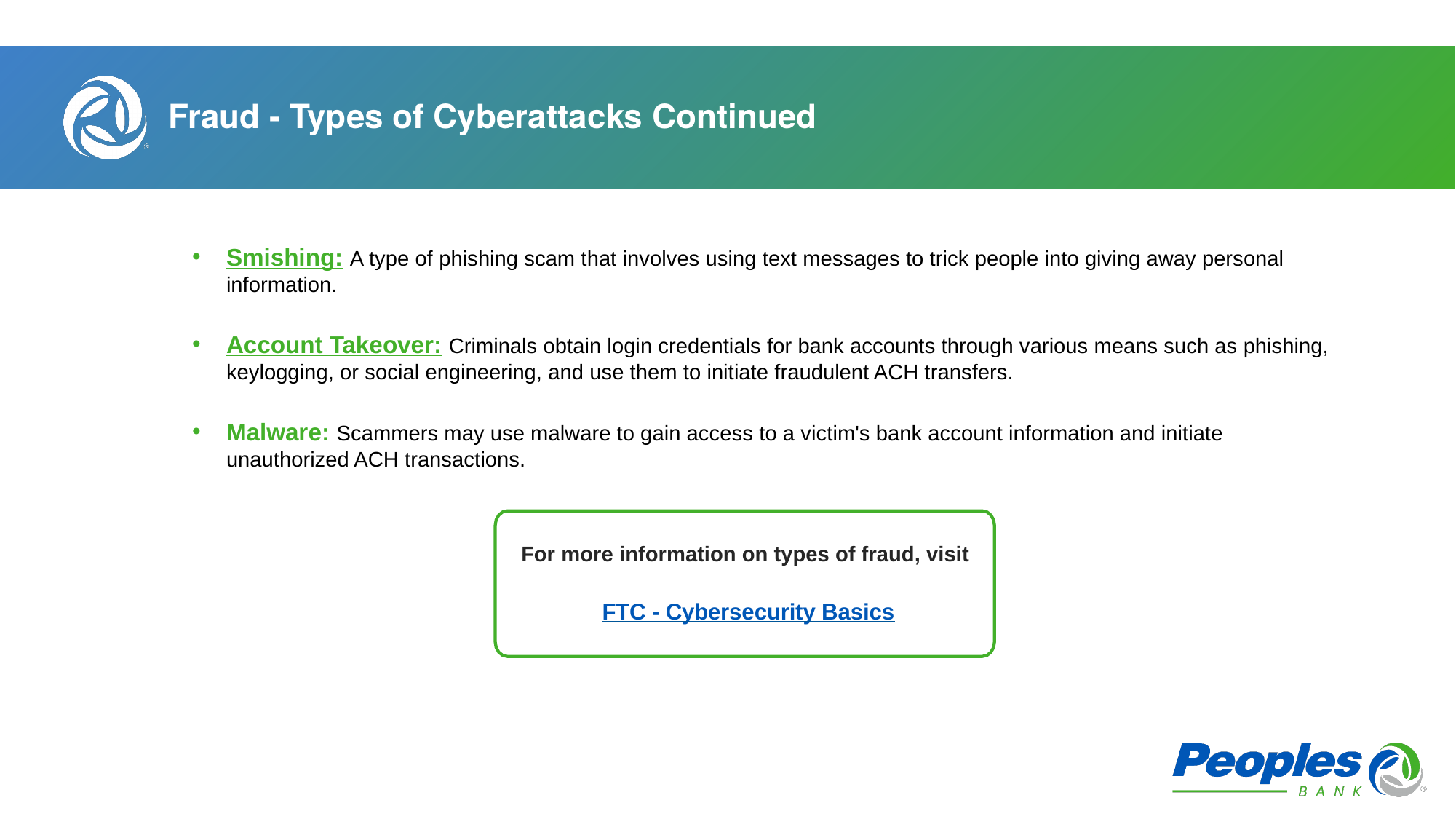

# Fraud - Types of Cyberattacks Continued
Smishing: A type of phishing scam that involves using text messages to trick people into giving away personal information.

Account Takeover: Criminals obtain login credentials for bank accounts through various means such as phishing, keylogging, or social engineering, and use them to initiate fraudulent ACH transfers.

Malware: Scammers may use malware to gain access to a victim's bank account information and initiate unauthorized ACH transactions.

For more information on types of fraud, visit

 FTC - Cybersecurity Basics